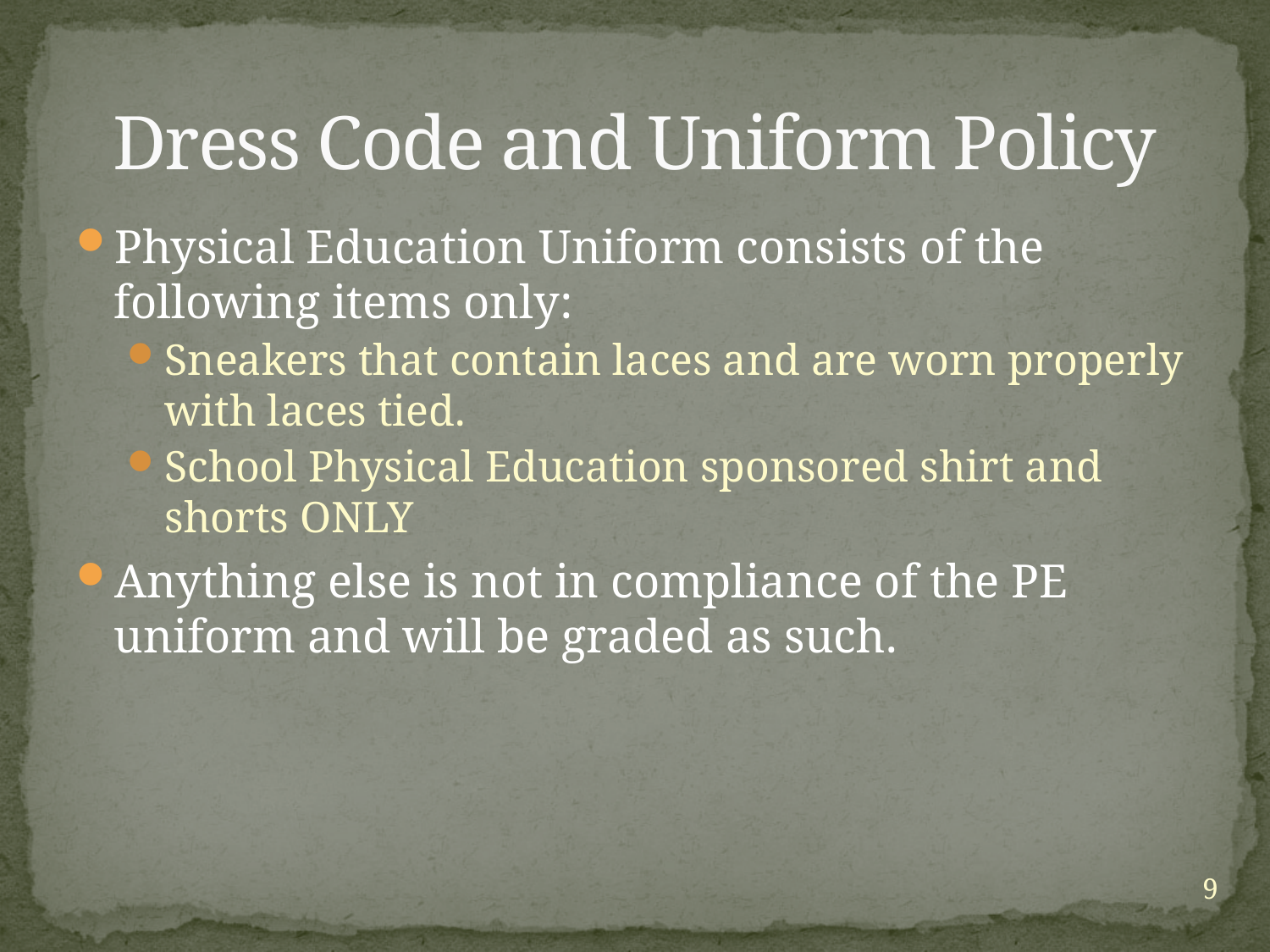

# Dress Code and Uniform Policy
Physical Education Uniform consists of the following items only:
Sneakers that contain laces and are worn properly with laces tied.
School Physical Education sponsored shirt and shorts ONLY
Anything else is not in compliance of the PE uniform and will be graded as such.
9